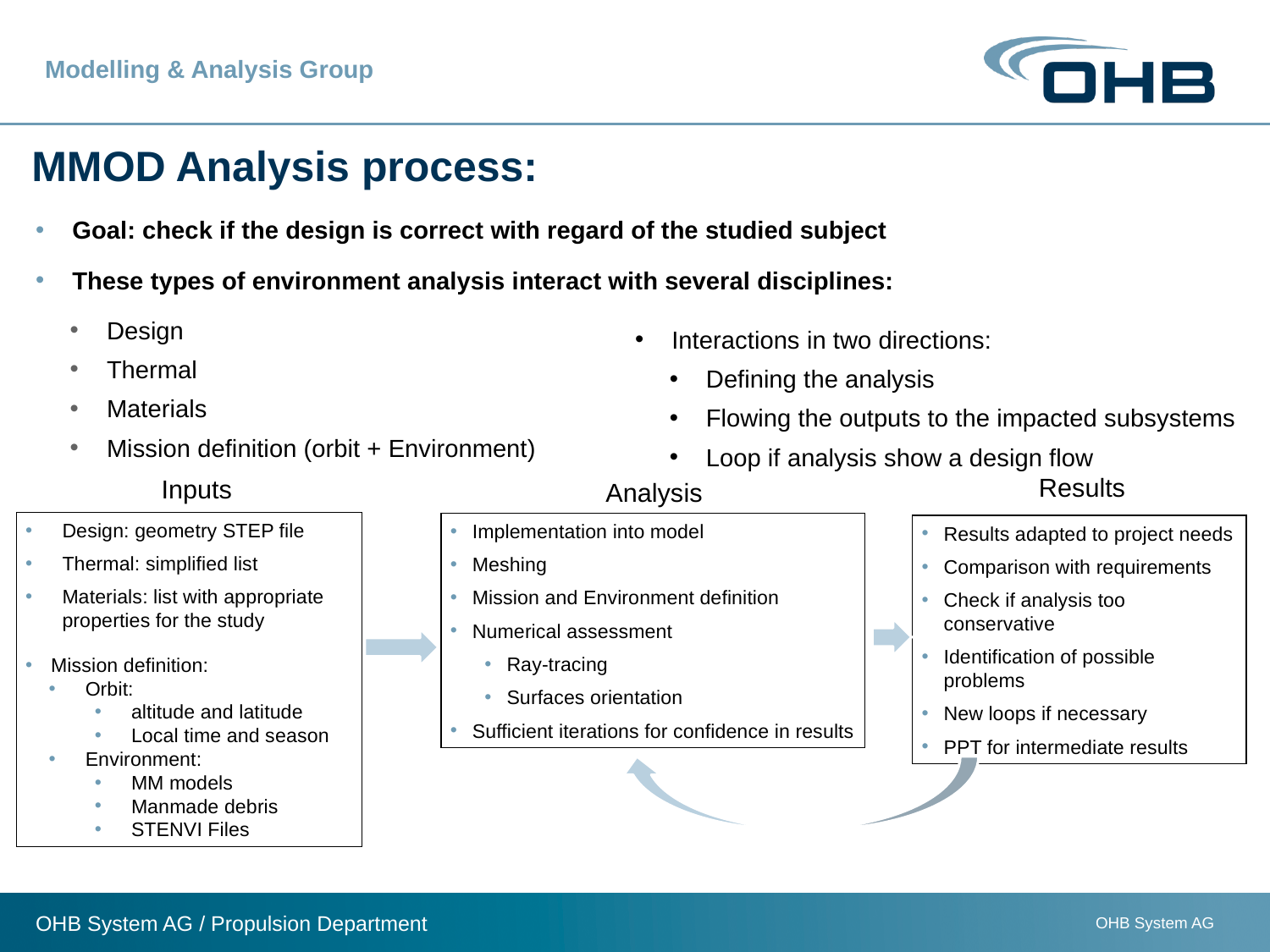

Modelling & Analysis Group
# MMOD Analysis process:
Goal: check if the design is correct with regard of the studied subject
These types of environment analysis interact with several disciplines:
Design
Thermal
Materials
Mission definition (orbit + Environment)
Interactions in two directions:
Defining the analysis
Flowing the outputs to the impacted subsystems
Loop if analysis show a design flow
Results
Inputs
Analysis
Design: geometry STEP file
Thermal: simplified list
Materials: list with appropriate properties for the study
Mission definition:
Orbit:
altitude and latitude
Local time and season
Environment:
MM models
Manmade debris
STENVI Files
Implementation into model
Meshing
Mission and Environment definition
Numerical assessment
Ray-tracing
Surfaces orientation
Sufficient iterations for confidence in results
Results adapted to project needs
Comparison with requirements
Check if analysis too conservative
Identification of possible problems
New loops if necessary
PPT for intermediate results

OHB System AG / Propulsion Department